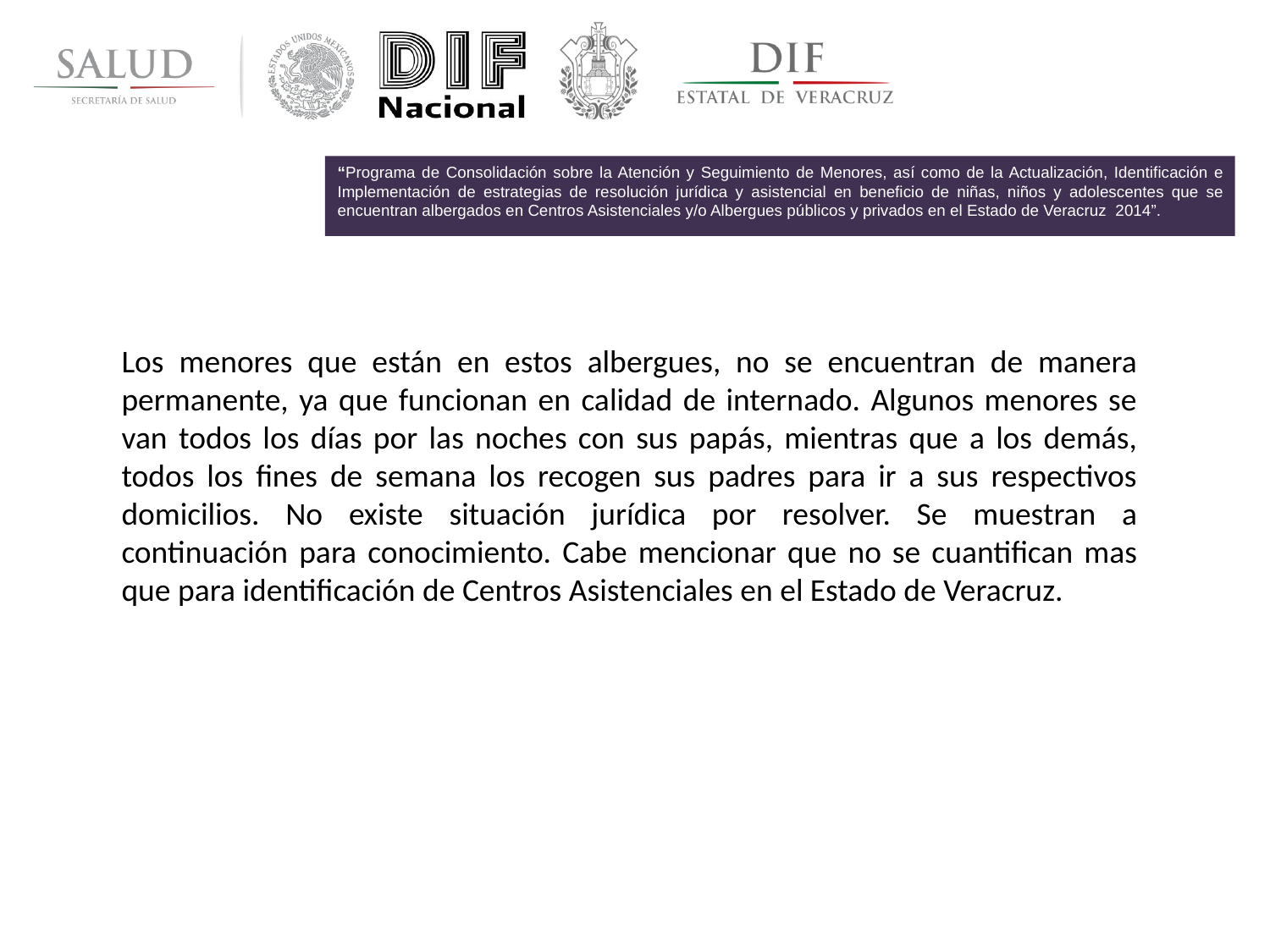

“Programa de Consolidación sobre la Atención y Seguimiento de Menores, así como de la Actualización, Identificación e Implementación de estrategias de resolución jurídica y asistencial en beneficio de niñas, niños y adolescentes que se encuentran albergados en Centros Asistenciales y/o Albergues públicos y privados en el Estado de Veracruz  2014”.
Los menores que están en estos albergues, no se encuentran de manera permanente, ya que funcionan en calidad de internado. Algunos menores se van todos los días por las noches con sus papás, mientras que a los demás, todos los fines de semana los recogen sus padres para ir a sus respectivos domicilios. No existe situación jurídica por resolver. Se muestran a continuación para conocimiento. Cabe mencionar que no se cuantifican mas que para identificación de Centros Asistenciales en el Estado de Veracruz.